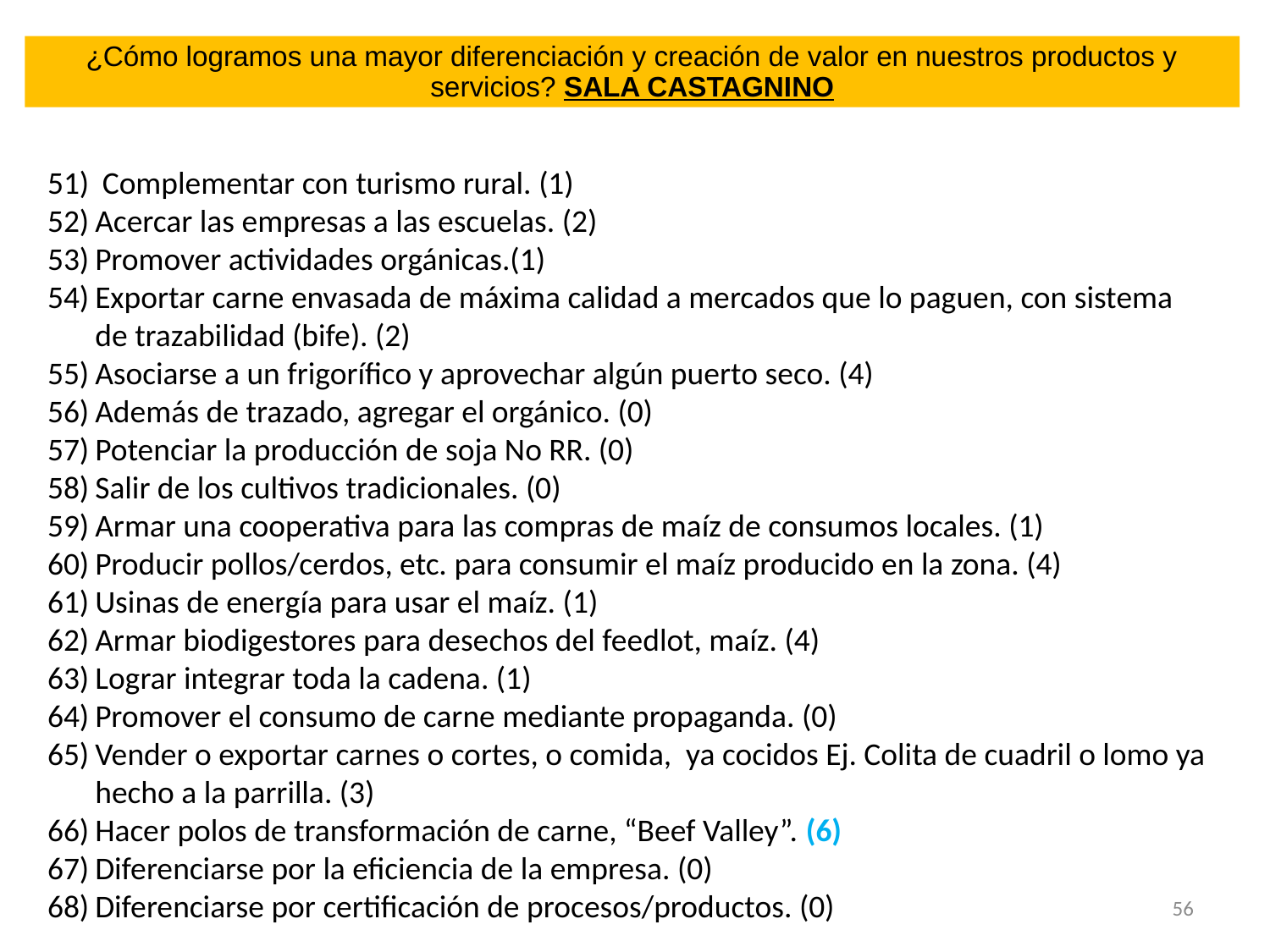

¿Cómo logramos una mayor diferenciación y creación de valor en nuestros productos y servicios? SALA CASTAGNINO
 Complementar con turismo rural. (1)
Acercar las empresas a las escuelas. (2)
Promover actividades orgánicas.(1)
Exportar carne envasada de máxima calidad a mercados que lo paguen, con sistema de trazabilidad (bife). (2)
Asociarse a un frigorífico y aprovechar algún puerto seco. (4)
Además de trazado, agregar el orgánico. (0)
Potenciar la producción de soja No RR. (0)
Salir de los cultivos tradicionales. (0)
Armar una cooperativa para las compras de maíz de consumos locales. (1)
Producir pollos/cerdos, etc. para consumir el maíz producido en la zona. (4)
Usinas de energía para usar el maíz. (1)
Armar biodigestores para desechos del feedlot, maíz. (4)
Lograr integrar toda la cadena. (1)
Promover el consumo de carne mediante propaganda. (0)
Vender o exportar carnes o cortes, o comida,  ya cocidos Ej. Colita de cuadril o lomo ya hecho a la parrilla. (3)
Hacer polos de transformación de carne, “Beef Valley”. (6)
Diferenciarse por la eficiencia de la empresa. (0)
Diferenciarse por certificación de procesos/productos. (0)

56